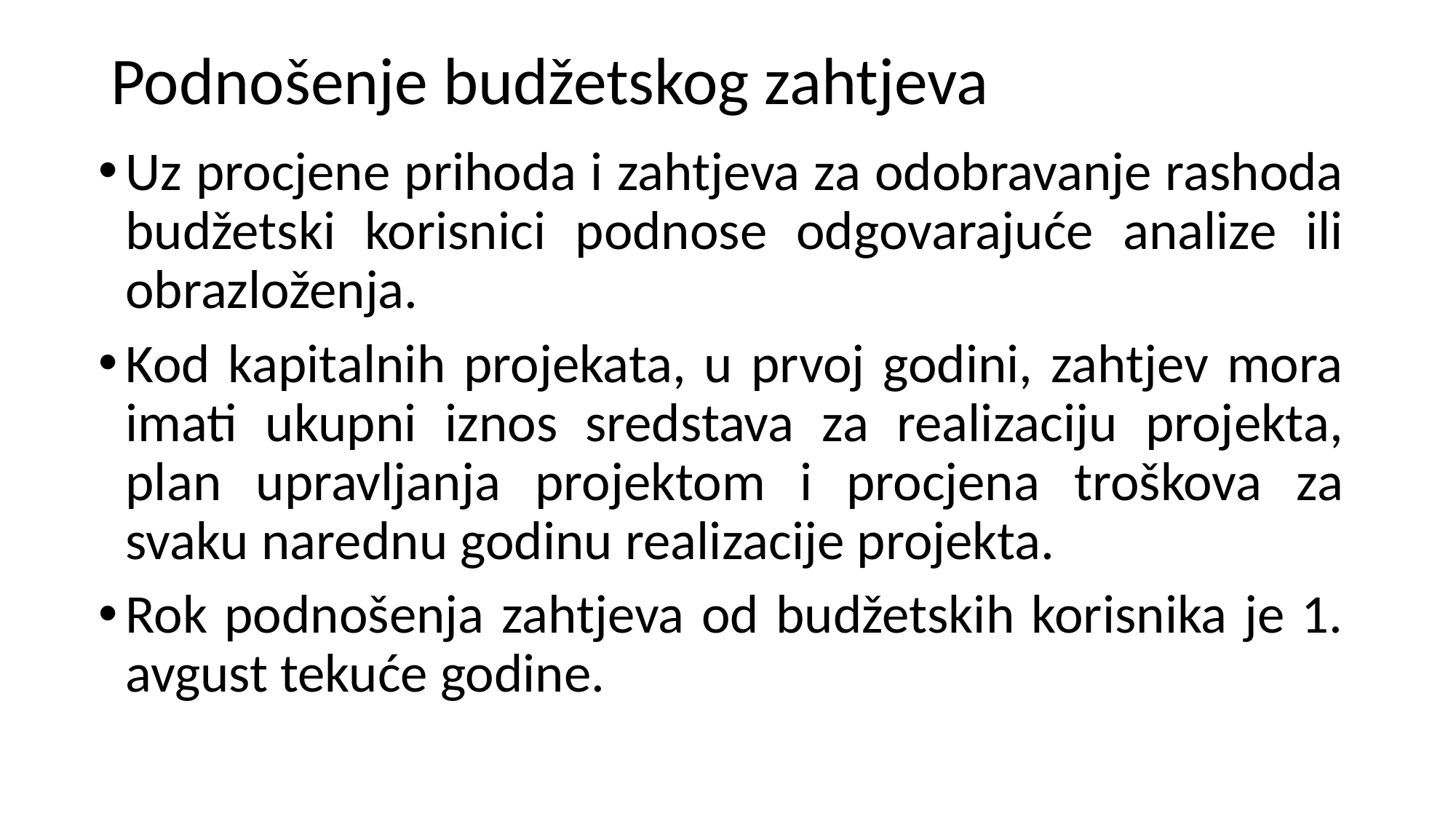

# Podnošenje budžetskog zahtjeva
Uz procjene prihoda i zahtjeva za odobravanje rashoda budžetski korisnici podnose odgovarajuće analize ili obrazloženja.
Kod kapitalnih projekata, u prvoj godini, zahtjev mora imati ukupni iznos sredstava za realizaciju projekta, plan upravljanja projektom i procjena troškova za svaku narednu godinu realizacije projekta.
Rok podnošenja zahtjeva od budžetskih korisnika je 1. avgust tekuće godine.